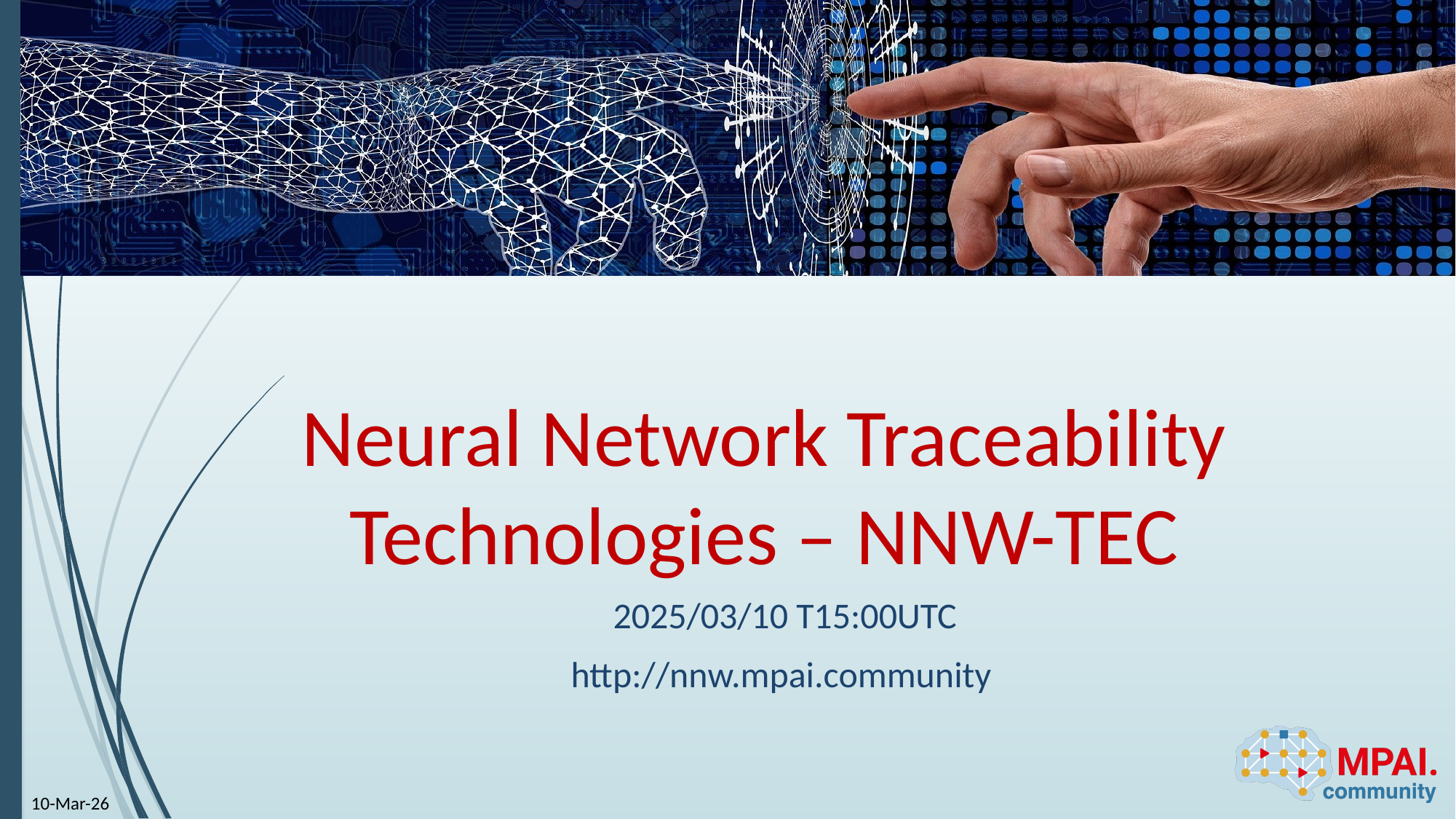

# Neural Network Traceability Technologies – NNW-TEC
2025/03/10 T15:00UTC
http://nnw.mpai.community
10-Mar-26